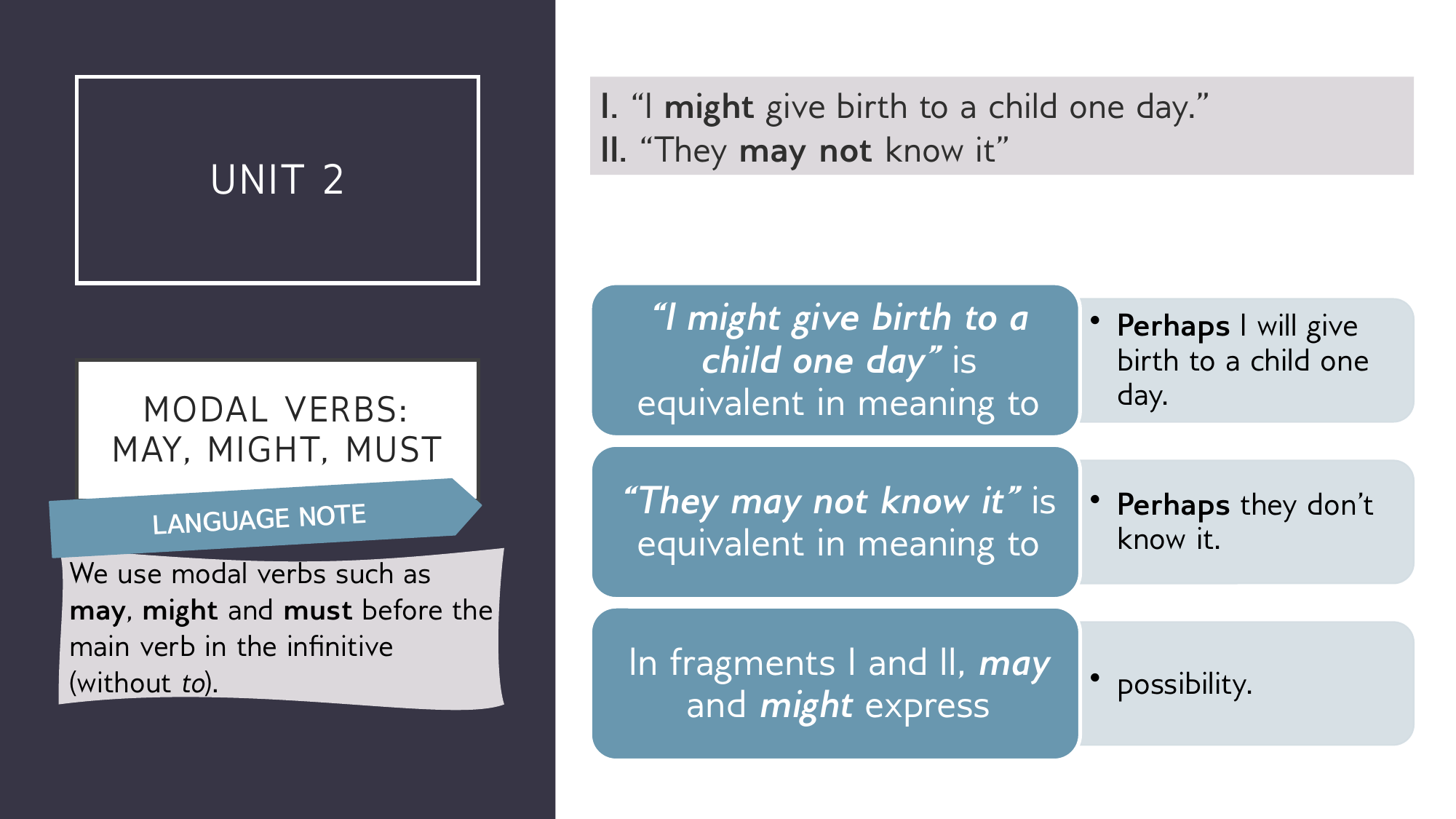

# UNIT 2
I. “I might give birth to a child one day.”
II. “They may not know it”
Perhaps I will give birth to a child one day.
“I might give birth to a child one day” is equivalent in meaning to
Perhaps they don’t know it.
“They may not know it” is equivalent in meaning to
possibility.
In fragments I and II, may and might express
MODAL VERBS: MAY, MIGHT, MUST
LANGUAGE NOTE
We use modal verbs such as may, might and must before the main verb in the infinitive (without to).